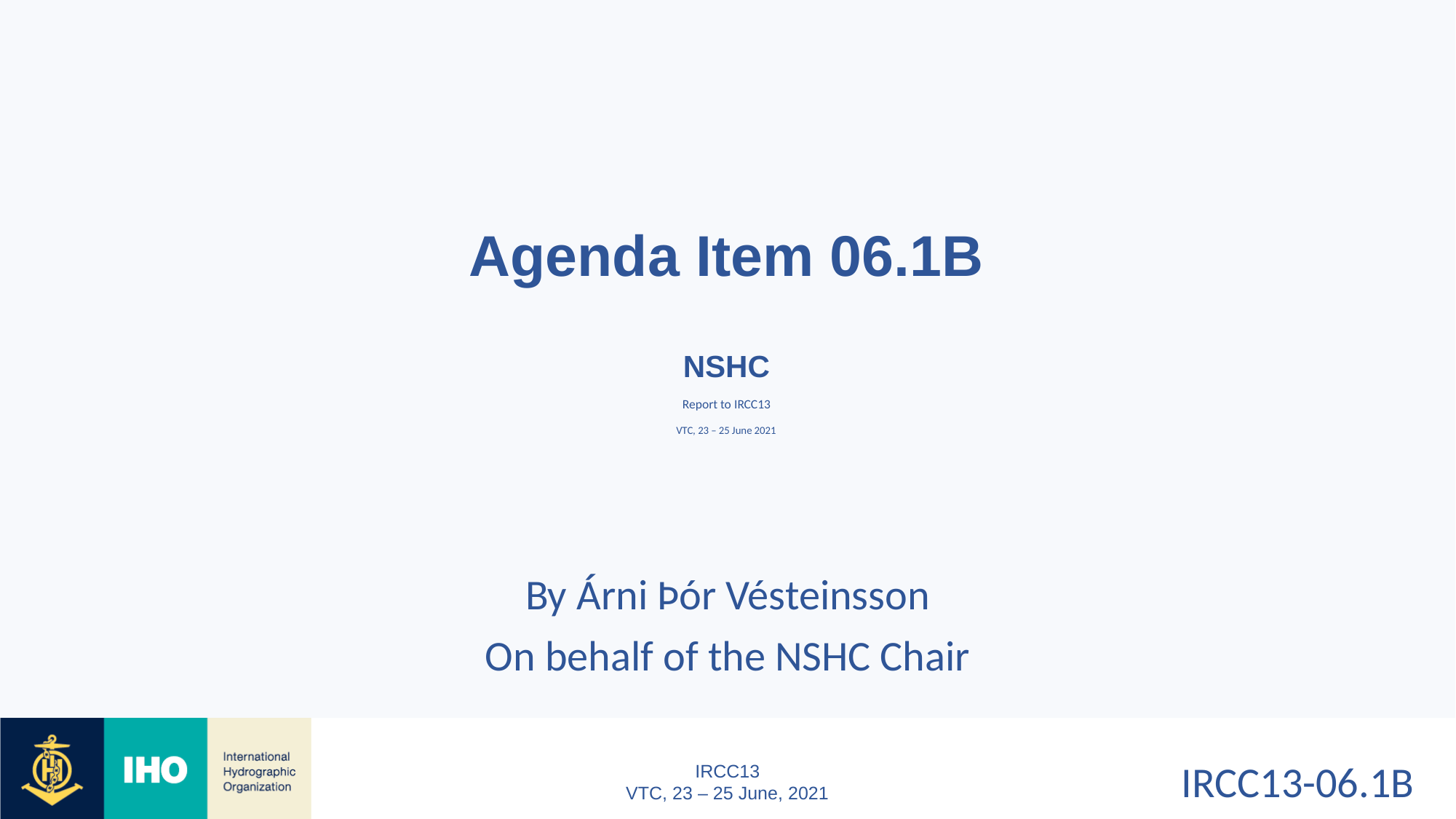

Agenda Item 06.1B

NSHC

Report to IRCC13

VTC, 23 – 25 June 2021

By Árni Þór Vésteinsson
On behalf of the NSHC Chair

IRCC13-06.1B